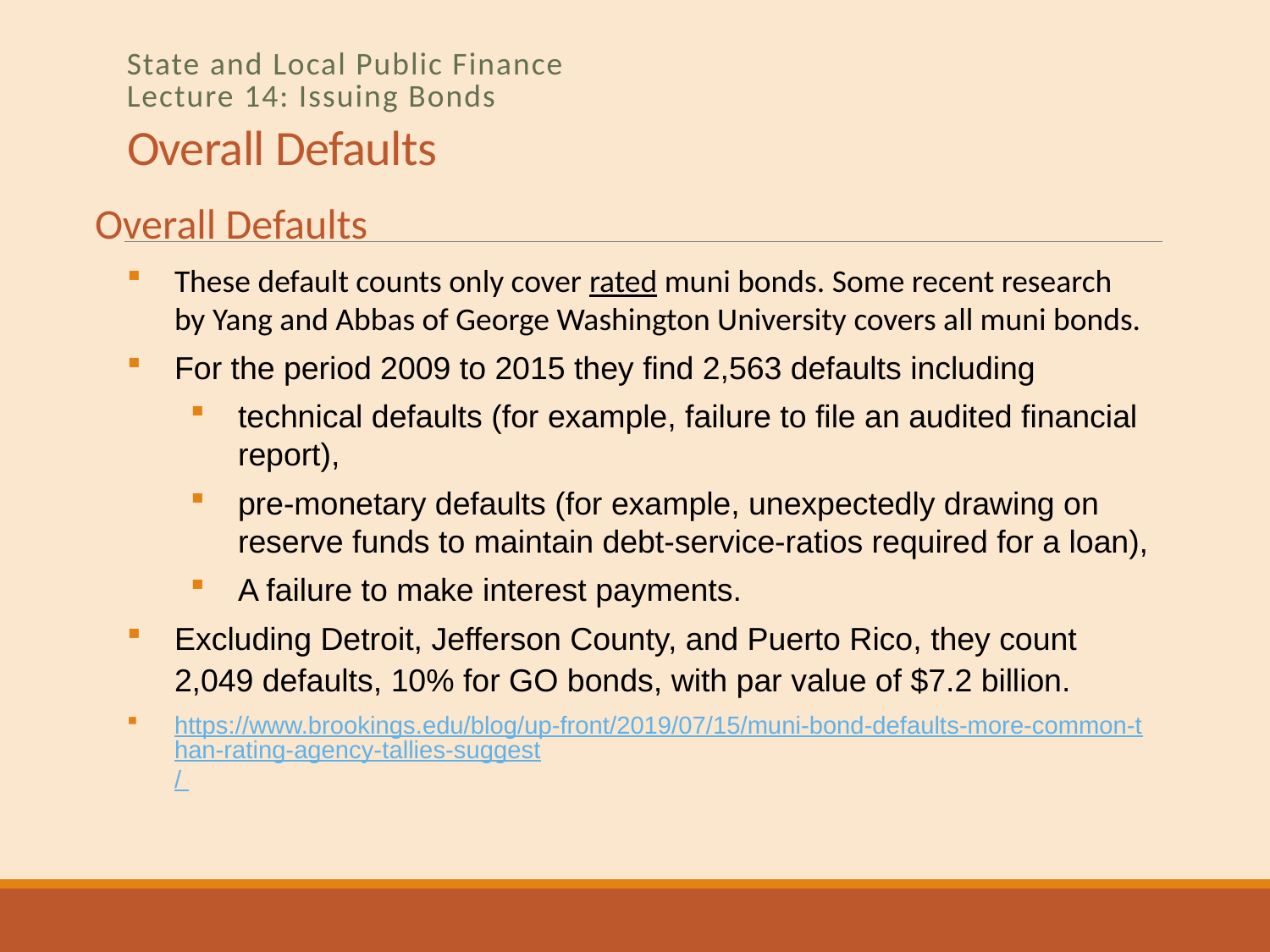

# Overall Defaults
State and Local Public Finance
Lecture 14: Issuing Bonds
Overall Defaults
These default counts only cover rated muni bonds. Some recent research by Yang and Abbas of George Washington University covers all muni bonds.
For the period 2009 to 2015 they find 2,563 defaults including
technical defaults (for example, failure to file an audited financial report),
pre-monetary defaults (for example, unexpectedly drawing on reserve funds to maintain debt-service-ratios required for a loan),
A failure to make interest payments.
Excluding Detroit, Jefferson County, and Puerto Rico, they count 2,049 defaults, 10% for GO bonds, with par value of $7.2 billion.
https://www.brookings.edu/blog/up-front/2019/07/15/muni-bond-defaults-more-common-than-rating-agency-tallies-suggest/